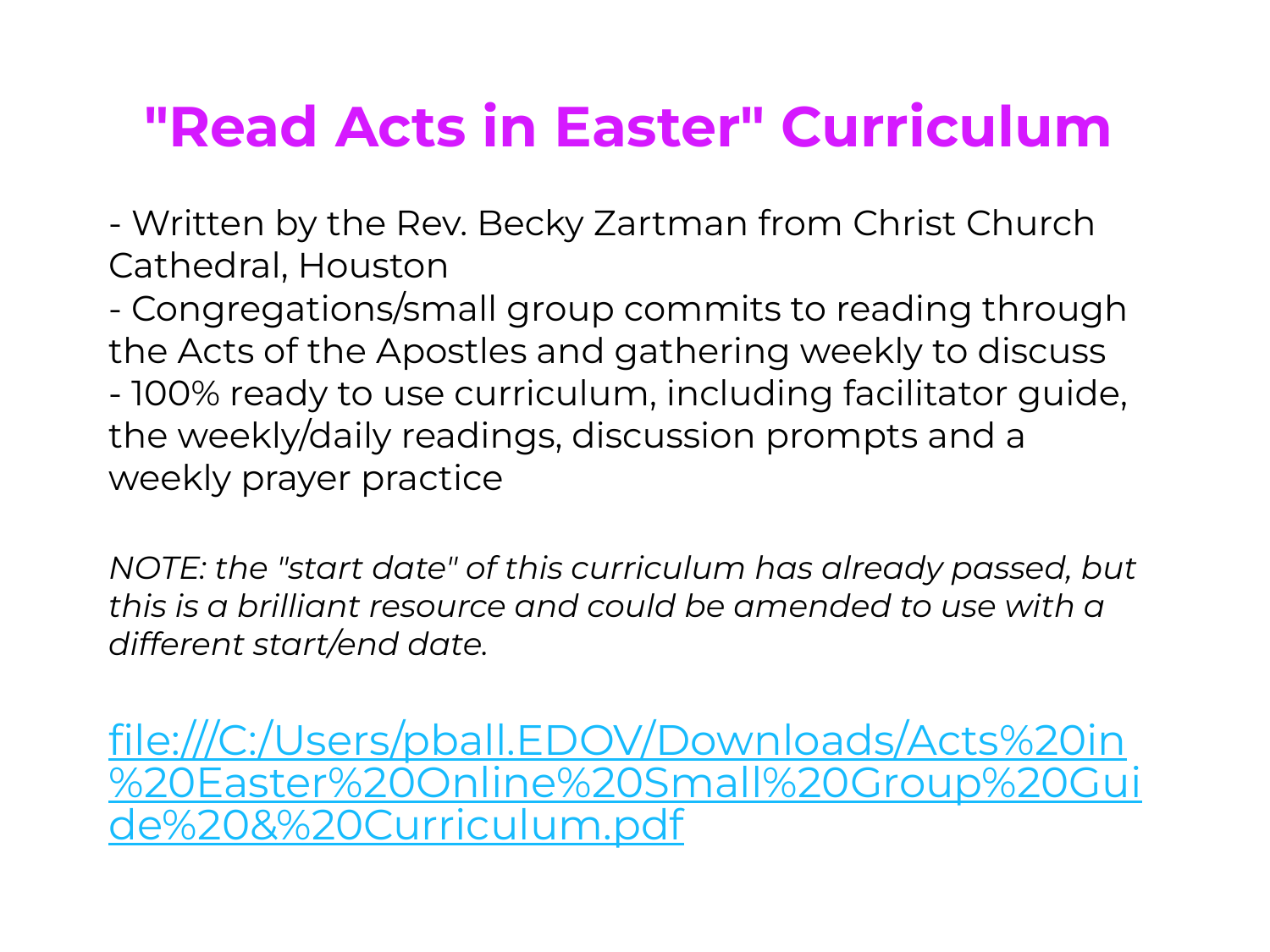

"Read Acts in Easter" Curriculum
- Written by the Rev. Becky Zartman from Christ Church Cathedral, Houston
- Congregations/small group commits to reading through the Acts of the Apostles and gathering weekly to discuss
- 100% ready to use curriculum, including facilitator guide, the weekly/daily readings, discussion prompts and a weekly prayer practice
NOTE: the "start date" of this curriculum has already passed, but this is a brilliant resource and could be amended to use with a different start/end date.
file:///C:/Users/pball.EDOV/Downloads/Acts%20in%20Easter%20Online%20Small%20Group%20Guide%20&%20Curriculum.pdf